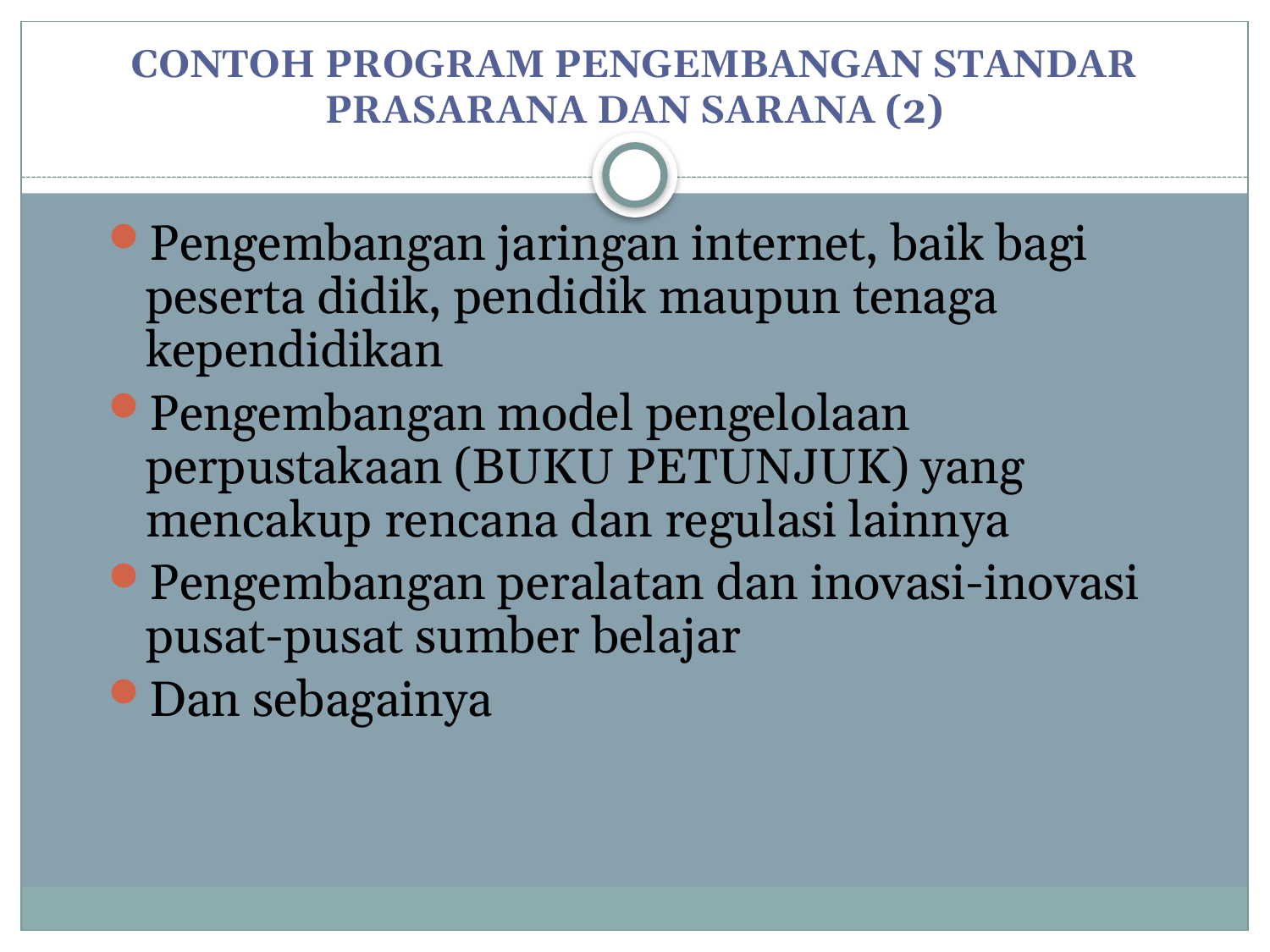

# CONTOH PROGRAM PENGEMBANGAN STANDAR PRASARANA DAN SARANA (2)
Pengembangan jaringan internet, baik bagi peserta didik, pendidik maupun tenaga kependidikan
Pengembangan model pengelolaan perpustakaan (BUKU PETUNJUK) yang mencakup rencana dan regulasi lainnya
Pengembangan peralatan dan inovasi-inovasi pusat-pusat sumber belajar
Dan sebagainya